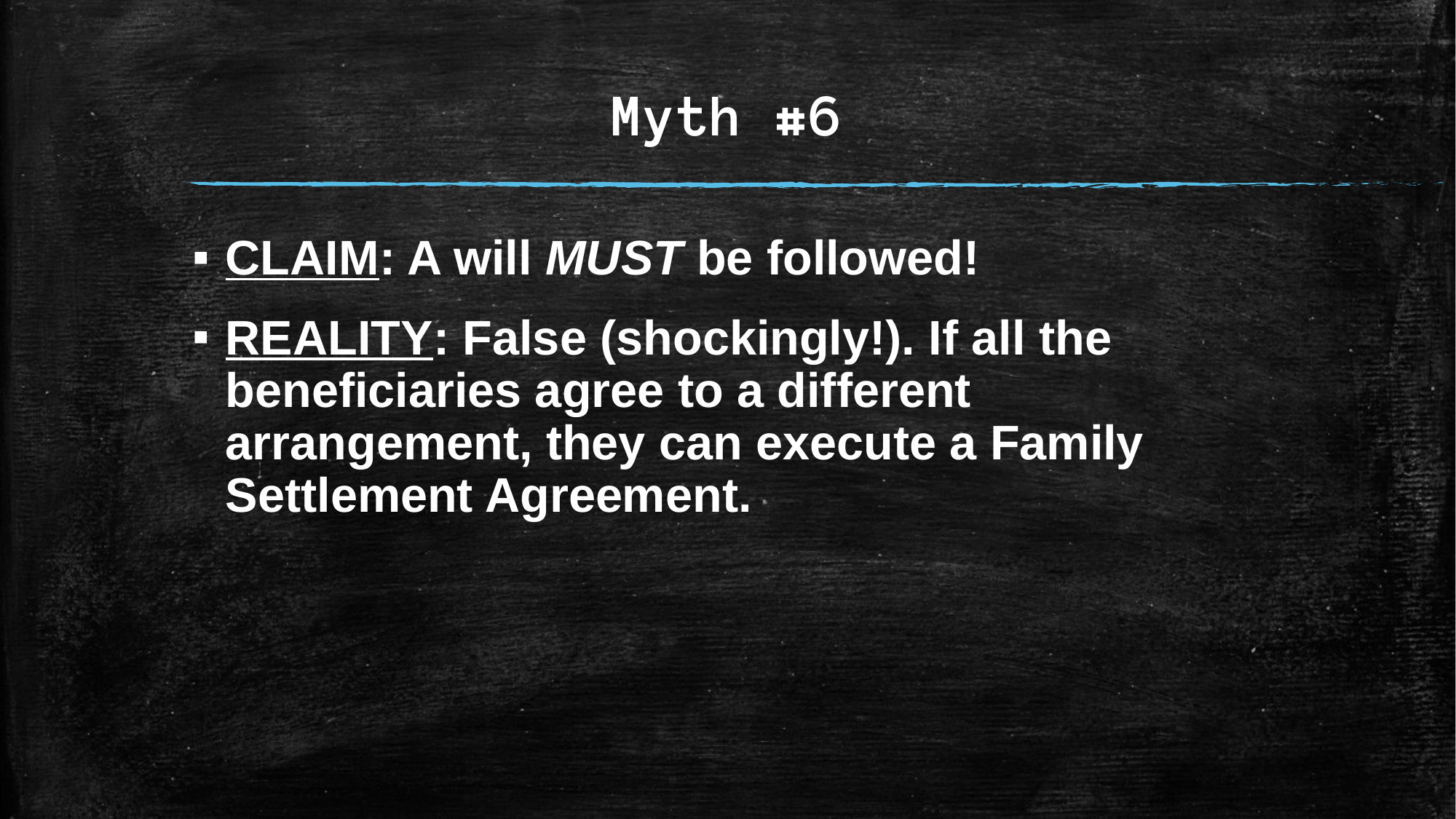

# Myth #6
CLAIM: A will MUST be followed!
REALITY: False (shockingly!). If all the beneficiaries agree to a different arrangement, they can execute a Family Settlement Agreement.